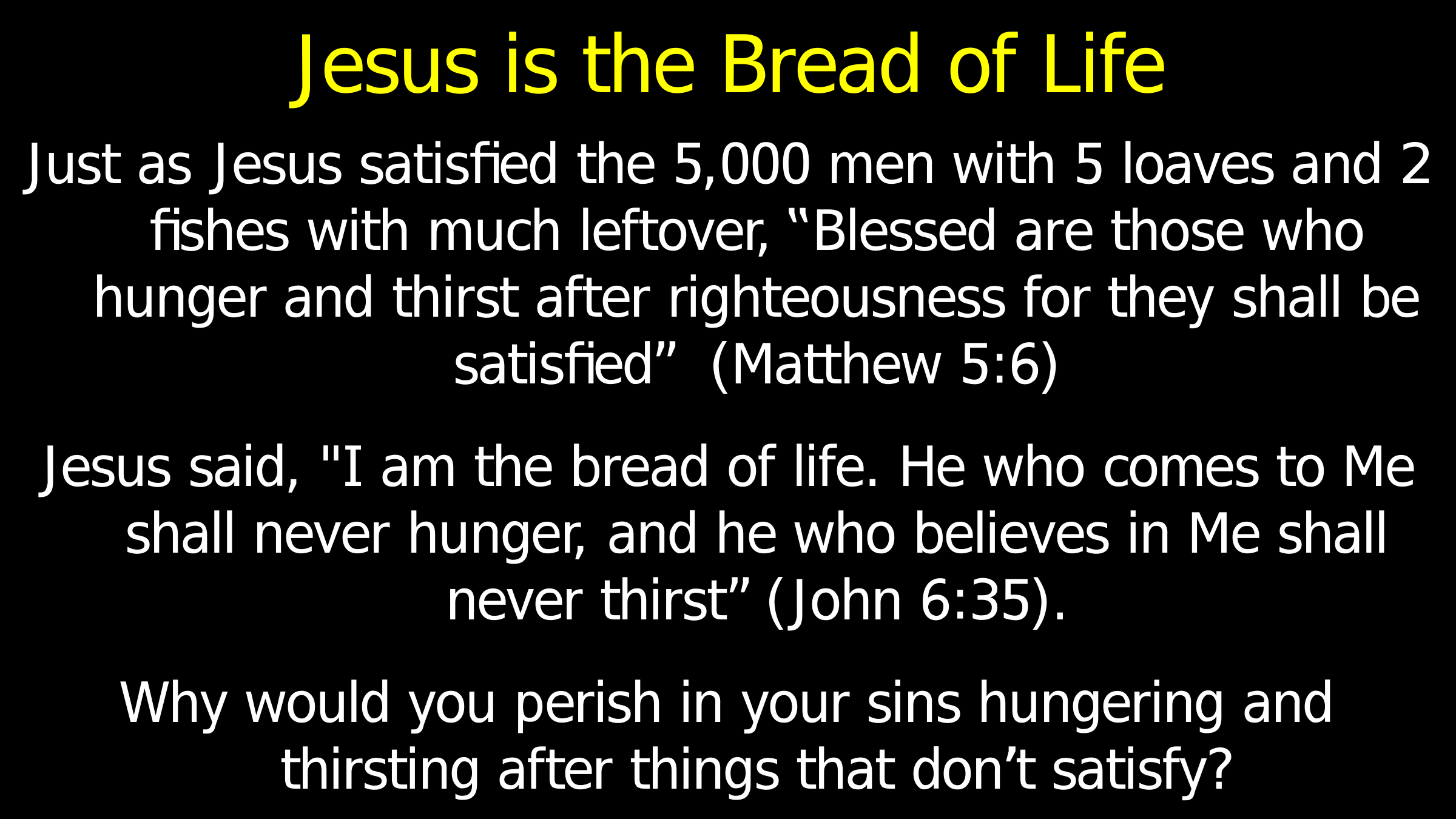

# Jesus is the Bread of Life
Just as Jesus satisfied the 5,000 men with 5 loaves and 2 fishes with much leftover, “Blessed are those who hunger and thirst after righteousness for they shall be satisfied”  (Matthew 5:6)

Jesus said, "I am the bread of life. He who comes to Me shall never hunger, and he who believes in Me shall never thirst” (John 6:35).

Why would you perish in your sins hungering and thirsting after things that don’t satisfy?